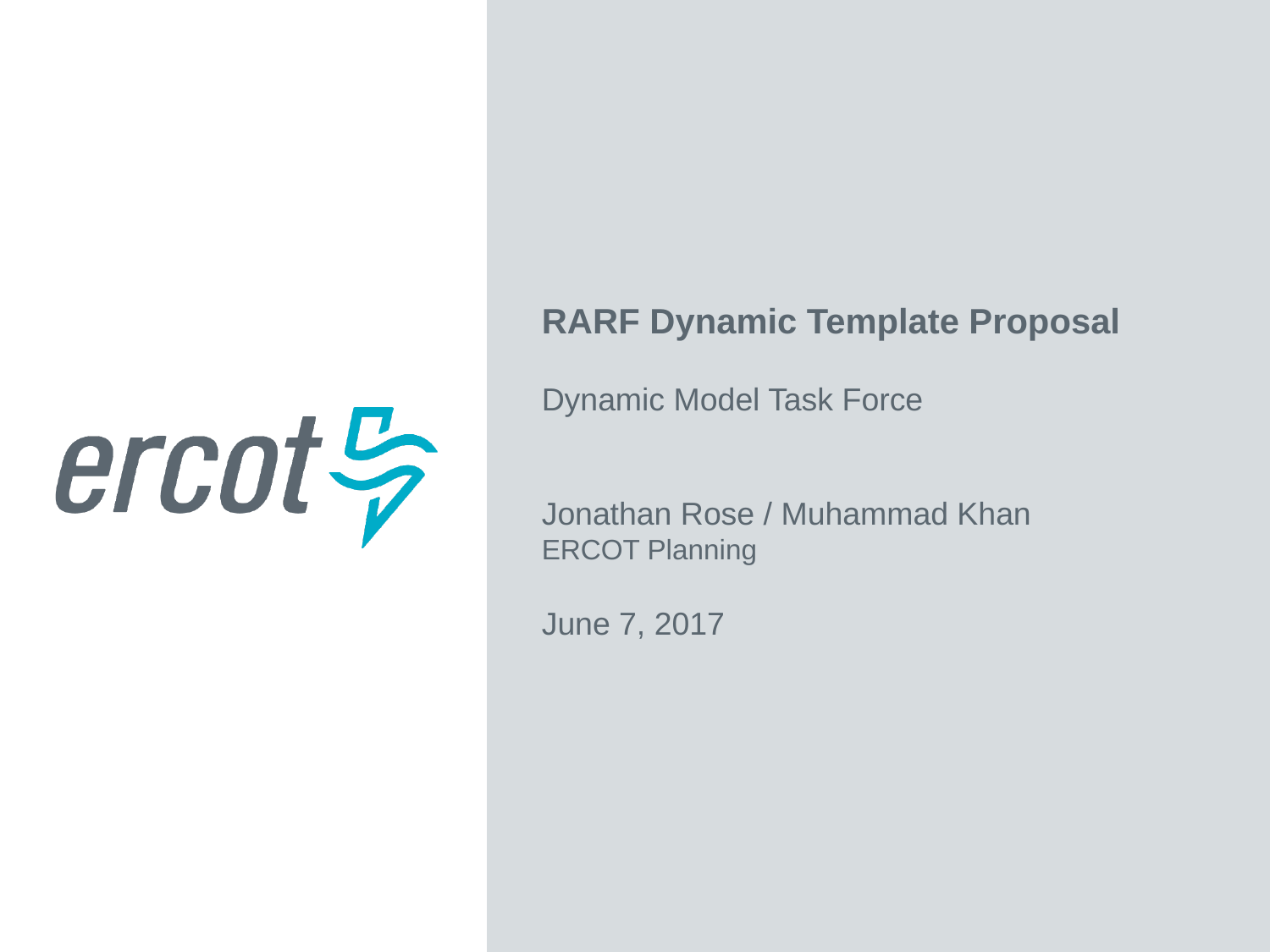

RARF Dynamic Template Proposal

Dynamic Model Task Force

Jonathan Rose / Muhammad Khan
ERCOT Planning

June 7, 2017